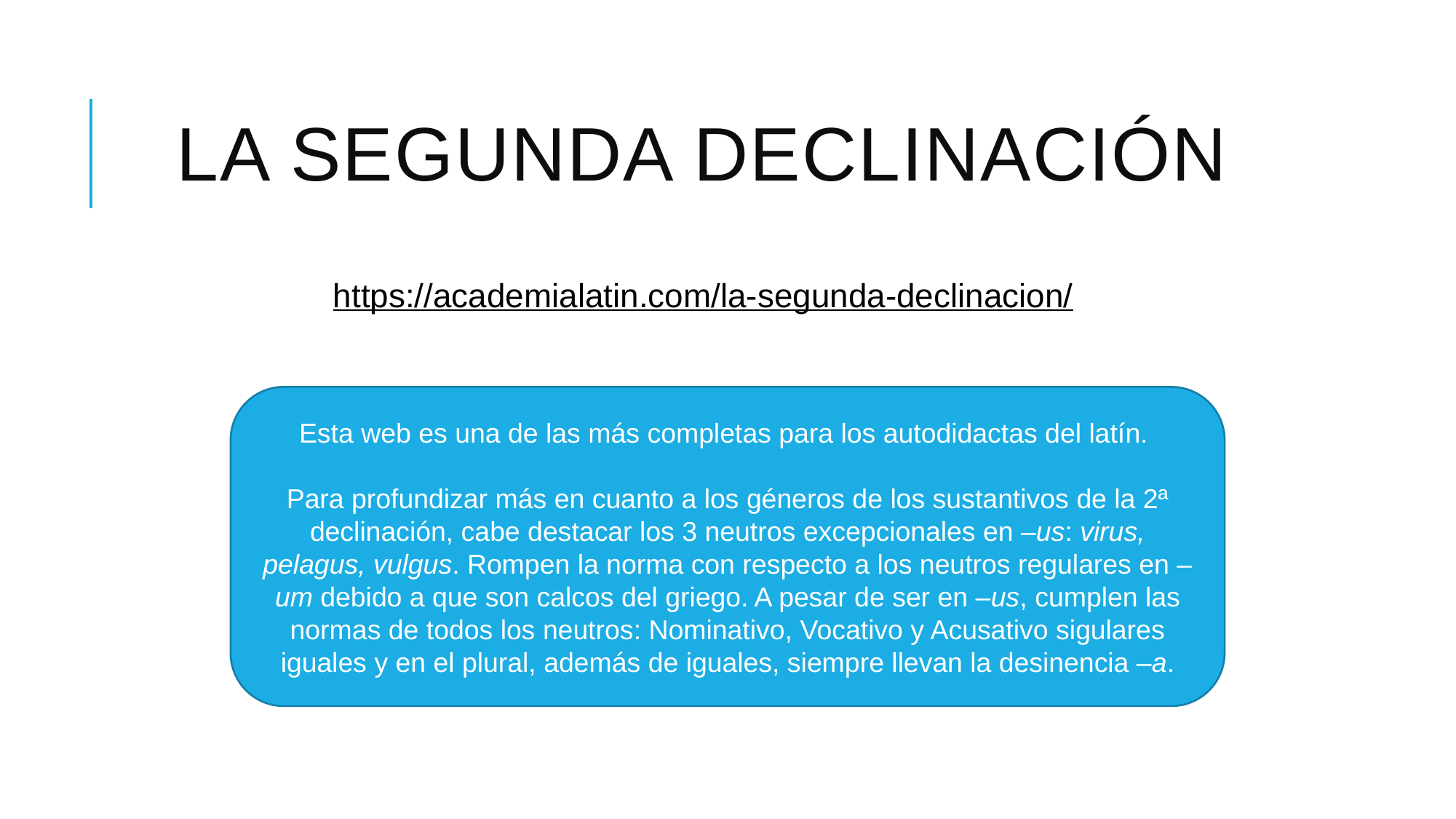

# La segunda declinación
https://academialatin.com/la-segunda-declinacion/
Esta web es una de las más completas para los autodidactas del latín.

Para profundizar más en cuanto a los géneros de los sustantivos de la 2ª declinación, cabe destacar los 3 neutros excepcionales en –us: virus, pelagus, vulgus. Rompen la norma con respecto a los neutros regulares en –um debido a que son calcos del griego. A pesar de ser en –us, cumplen las normas de todos los neutros: Nominativo, Vocativo y Acusativo sigulares iguales y en el plural, además de iguales, siempre llevan la desinencia –a.